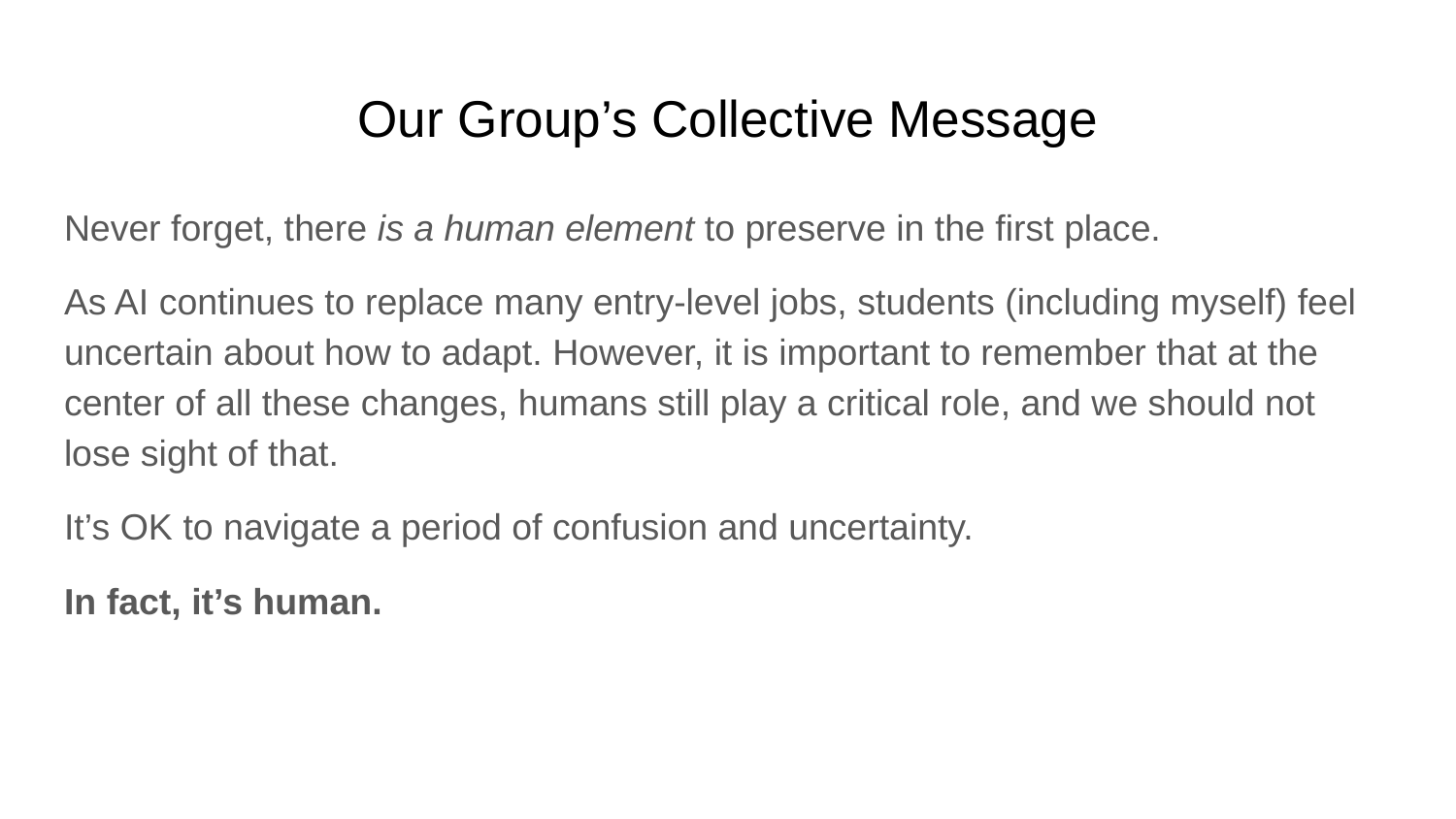

# Our Group’s Collective Message
Never forget, there is a human element to preserve in the first place.
As AI continues to replace many entry-level jobs, students (including myself) feel uncertain about how to adapt. However, it is important to remember that at the center of all these changes, humans still play a critical role, and we should not lose sight of that.
It’s OK to navigate a period of confusion and uncertainty.
In fact, it’s human.